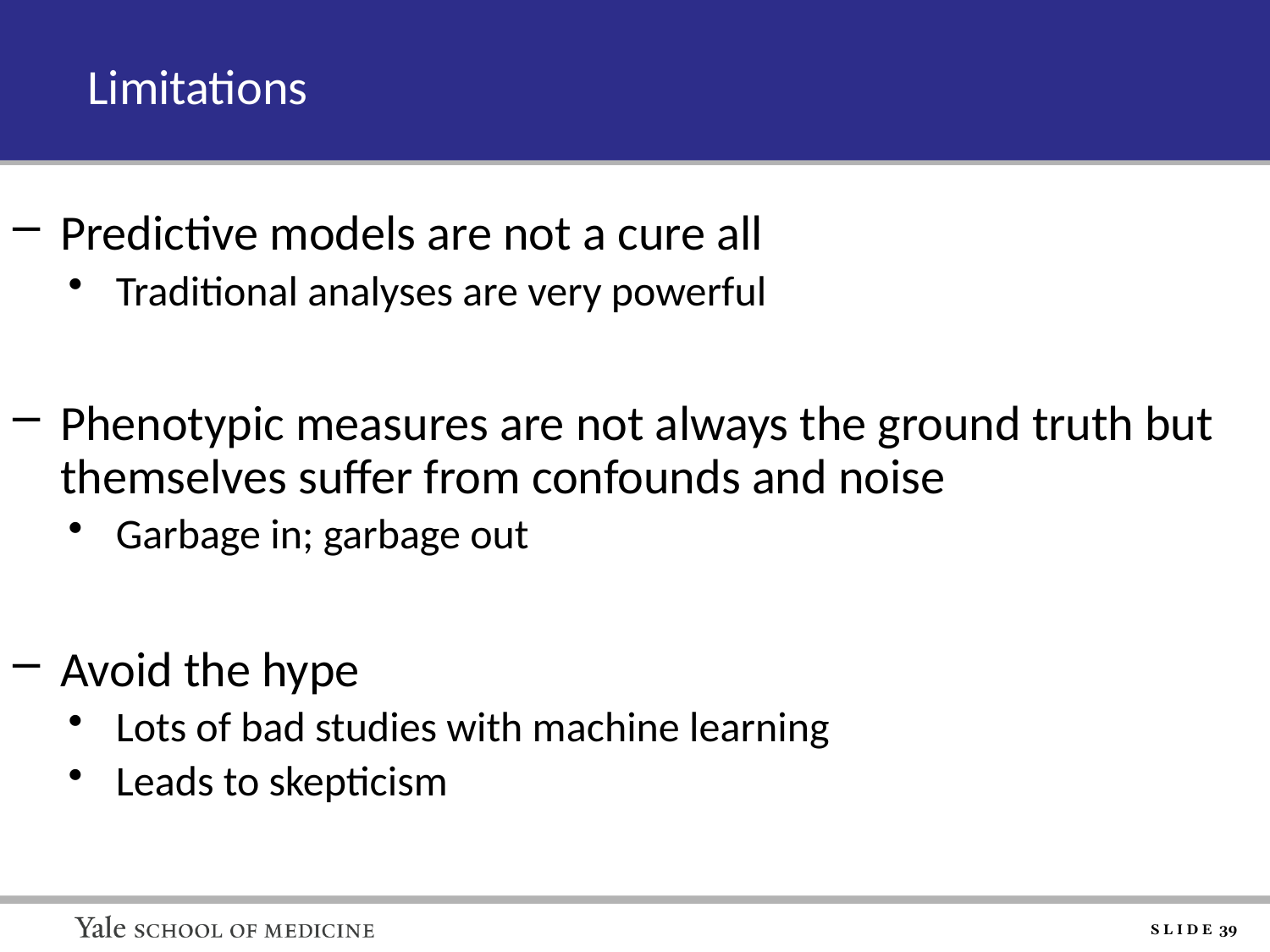

# Limitations
Predictive models are not a cure all
Traditional analyses are very powerful

Phenotypic measures are not always the ground truth but themselves suffer from confounds and noise
Garbage in; garbage out

Avoid the hype
Lots of bad studies with machine learning
Leads to skepticism